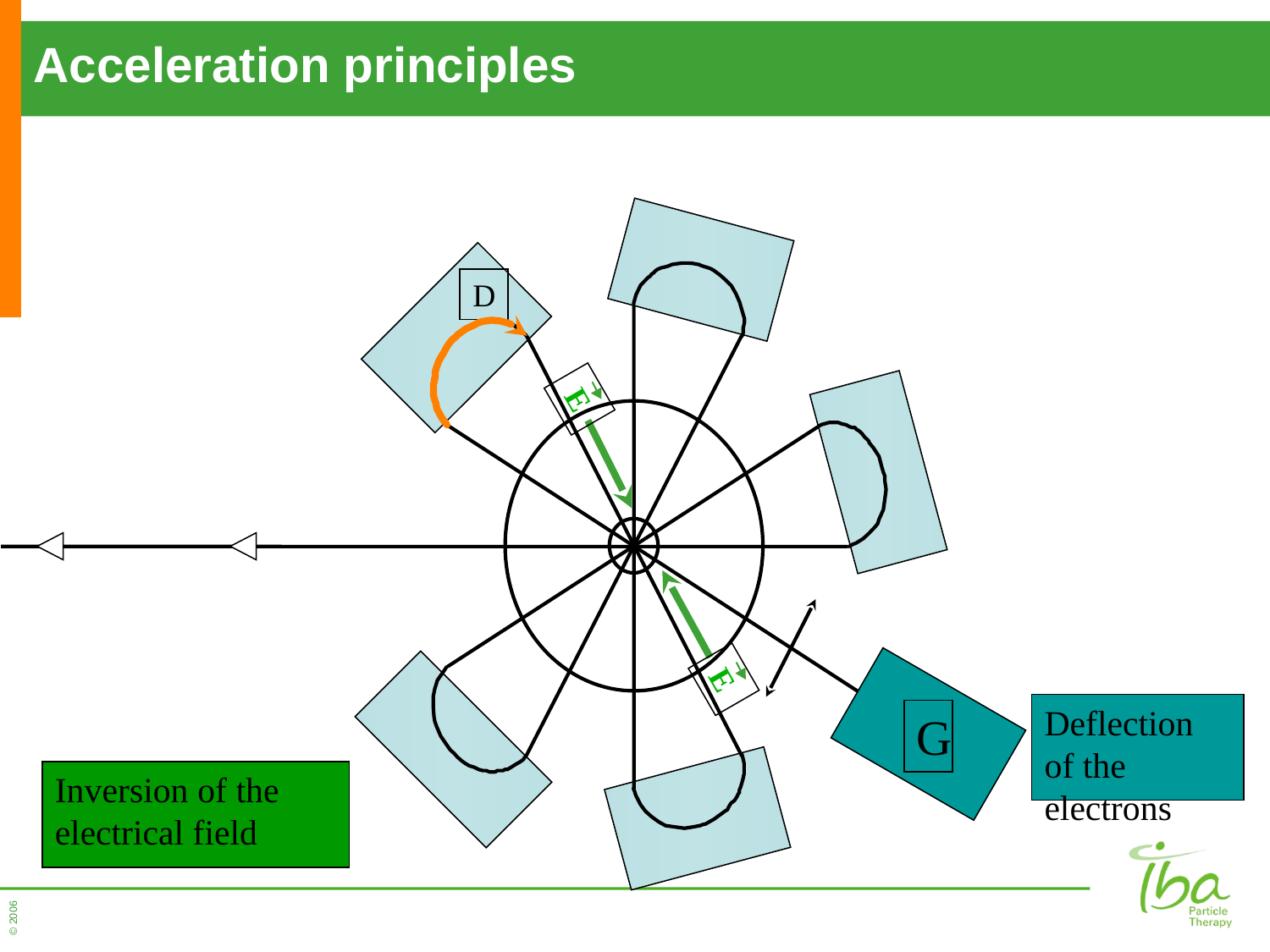

# Acceleration principles

D

E

E

Deflection of the electrons
G

Inversion of the electrical field